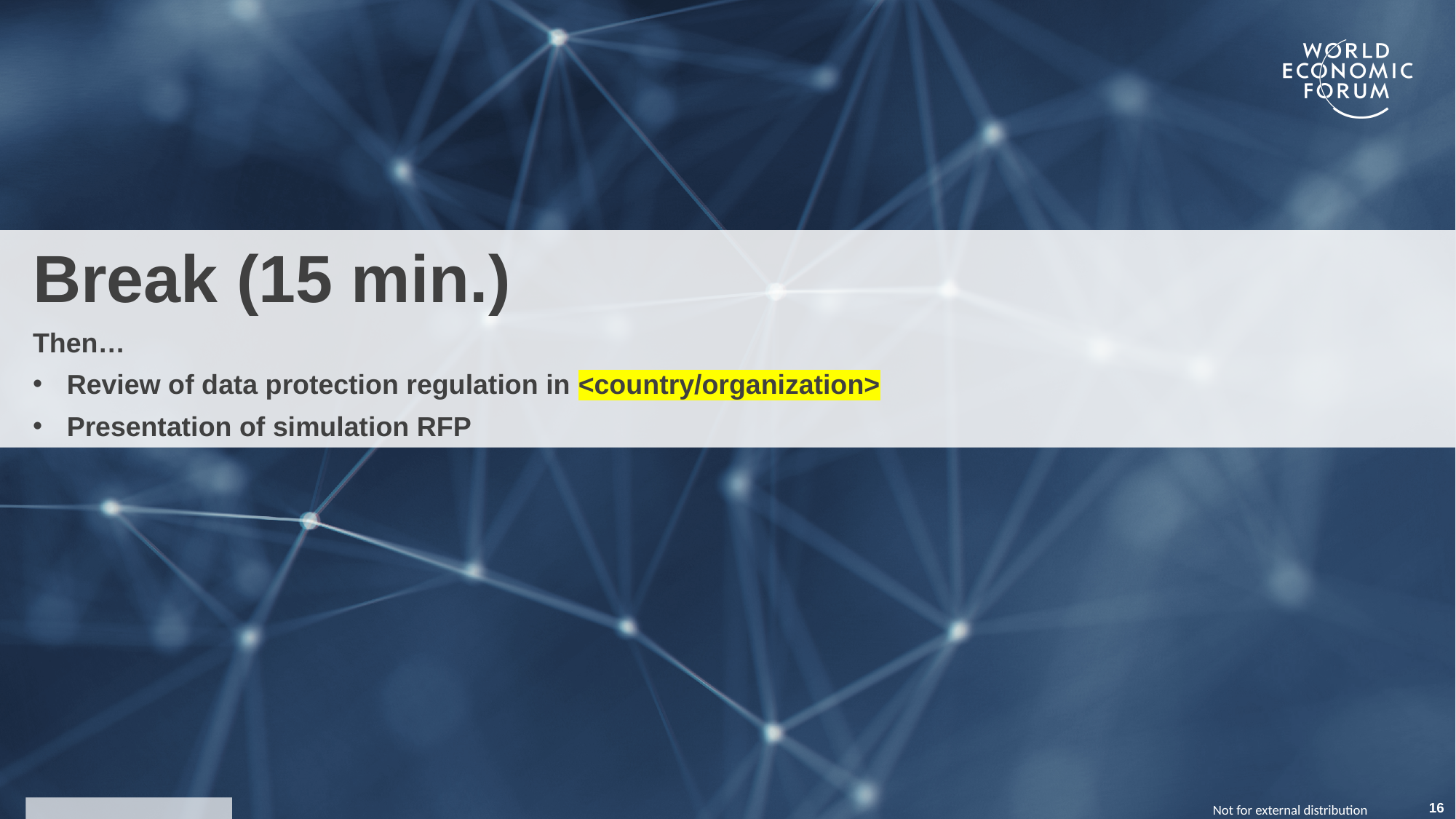

Break (15 min.)
Then…
Review of data protection regulation in <country/organization>
Presentation of simulation RFP
16
Not for external distribution